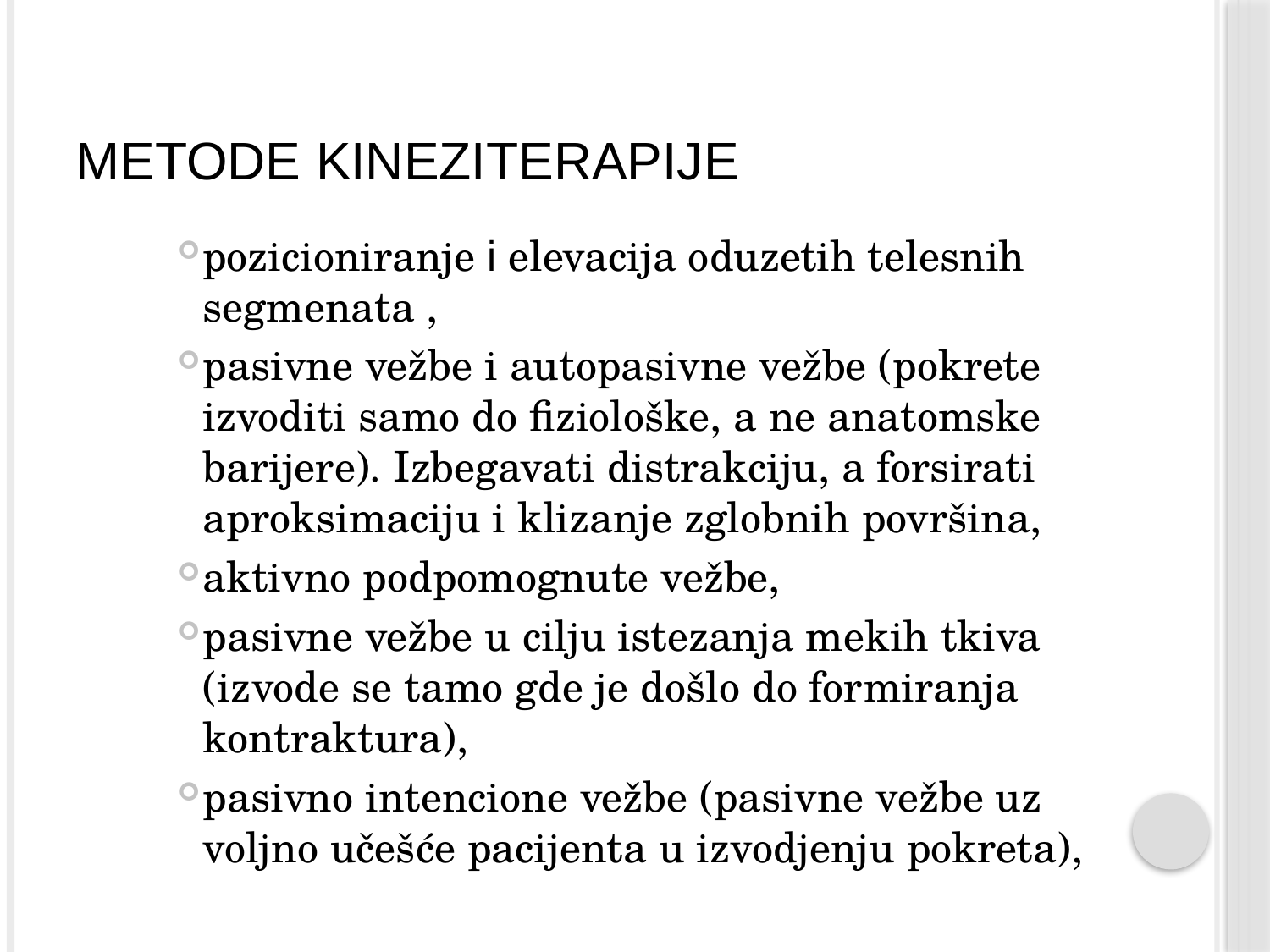

# Metode kineziterapije
pozicioniranje i elevacija oduzetih telesnih segmenata ,
pasivne vežbe i autopasivne vežbe (pokrete izvoditi samo do fiziološke, a ne anatomske barijere). Izbegavati distrakciju, a forsirati aproksimaciju i klizanje zglobnih površina,
aktivno podpomognute vežbe,
pasivne vežbe u cilju istezanja mekih tkiva (izvode se tamo gde je došlo do formiranja kontraktura),
pasivno intencione vežbe (pasivne vežbe uz voljno učešće pacijenta u izvodjenju pokreta),